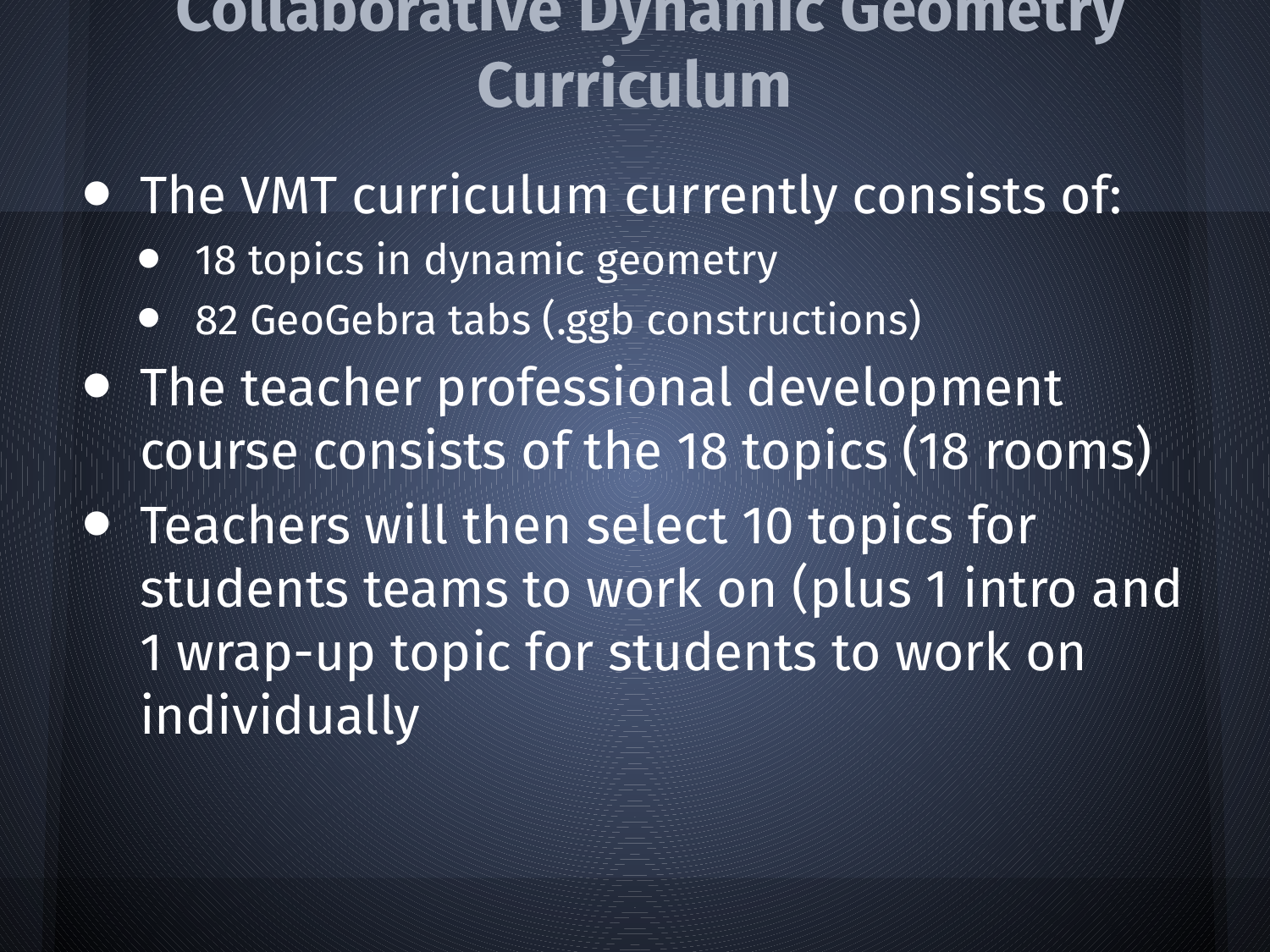

# Collaborative Dynamic Geometry Curriculum
The VMT curriculum currently consists of:
18 topics in dynamic geometry
82 GeoGebra tabs (.ggb constructions)
The teacher professional development course consists of the 18 topics (18 rooms)
Teachers will then select 10 topics for students teams to work on (plus 1 intro and 1 wrap-up topic for students to work on individually